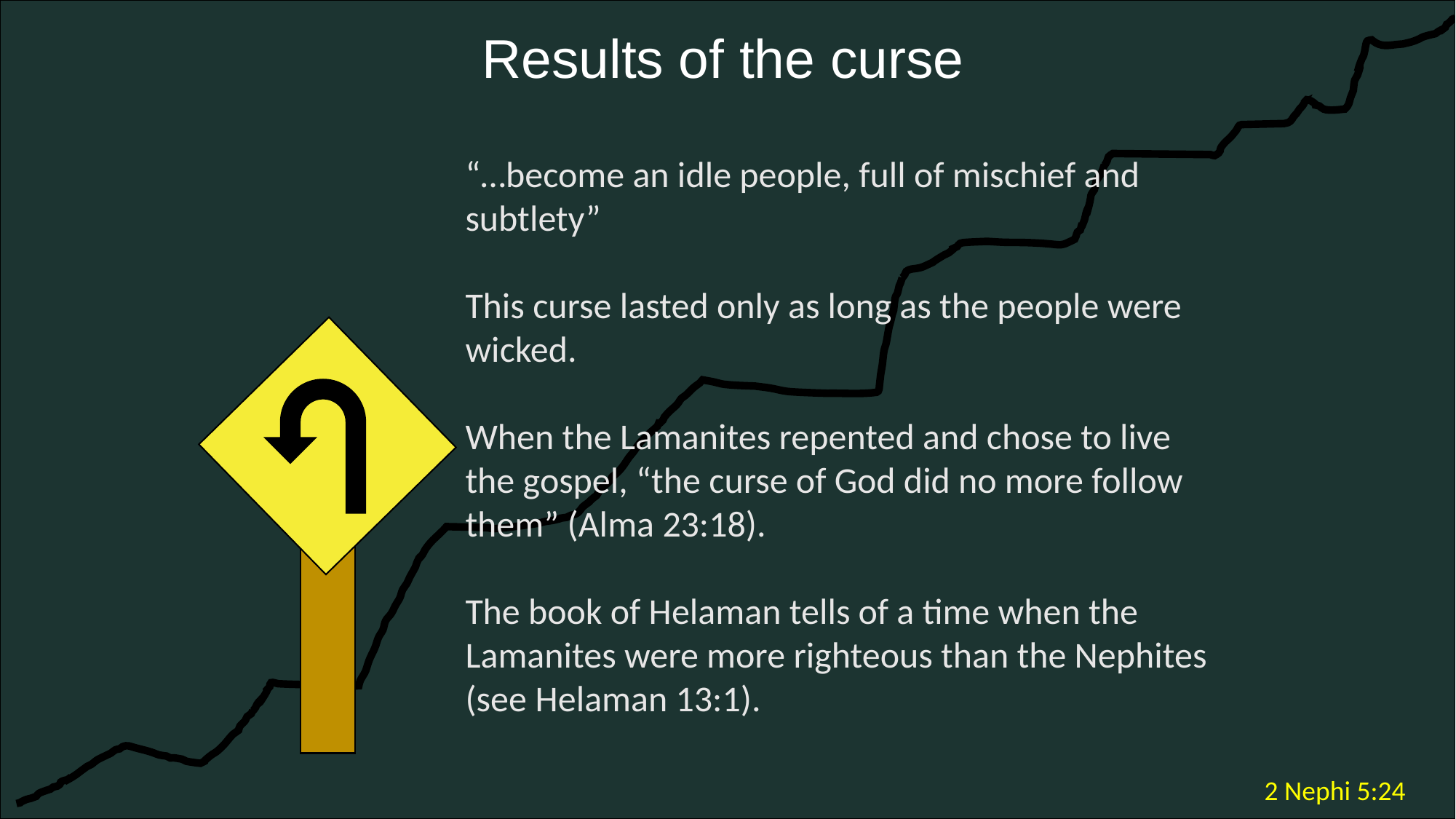

Results of the curse
“…become an idle people, full of mischief and subtlety”

This curse lasted only as long as the people were wicked.

When the Lamanites repented and chose to live the gospel, “the curse of God did no more follow them” (Alma 23:18).

The book of Helaman tells of a time when the Lamanites were more righteous than the Nephites (see Helaman 13:1).

2 Nephi 5:24